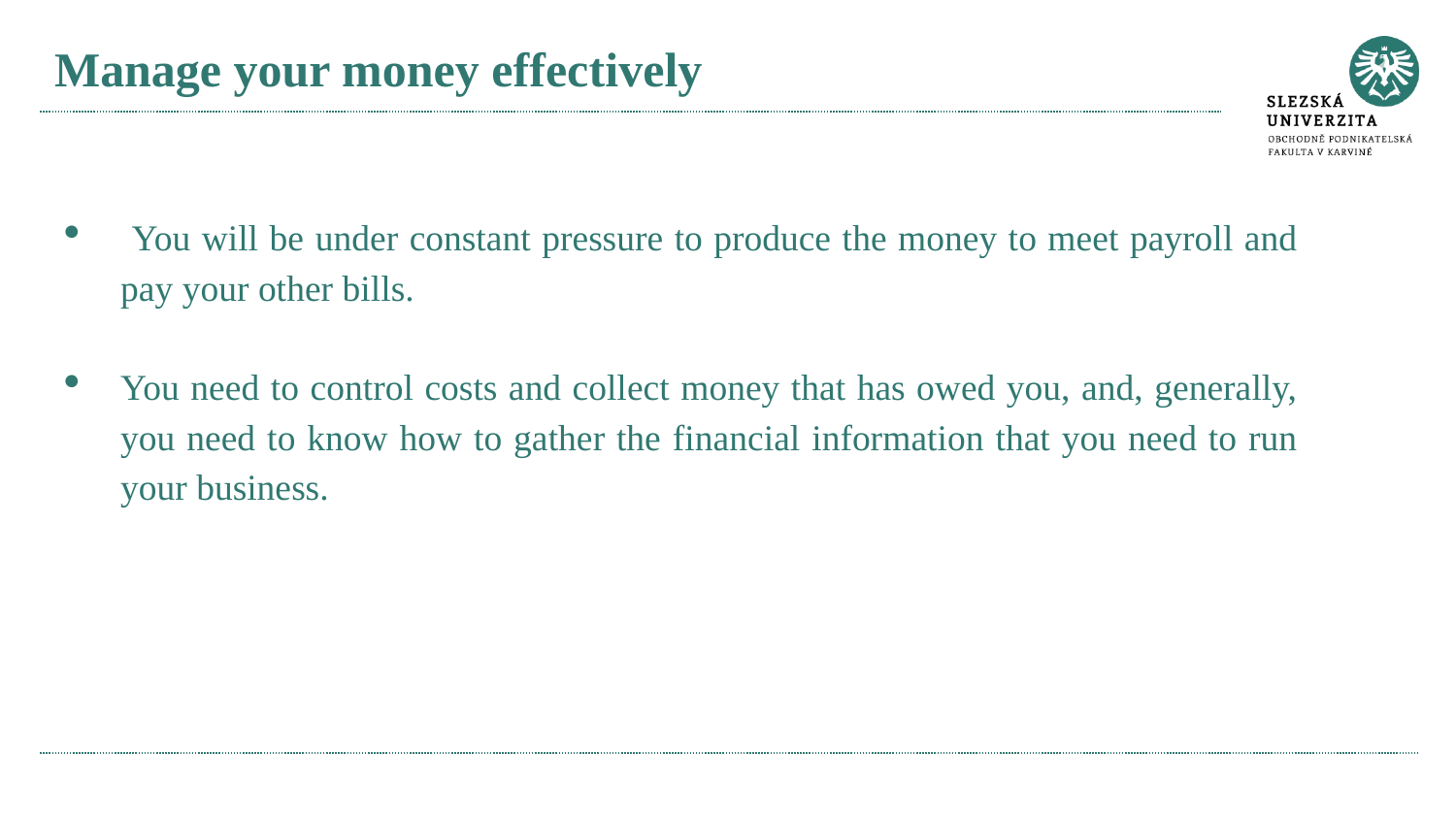

# Manage your money effectively
 You will be under constant pressure to produce the money to meet payroll and pay your other bills.
You need to control costs and collect money that has owed you, and, generally, you need to know how to gather the financial information that you need to run your business.